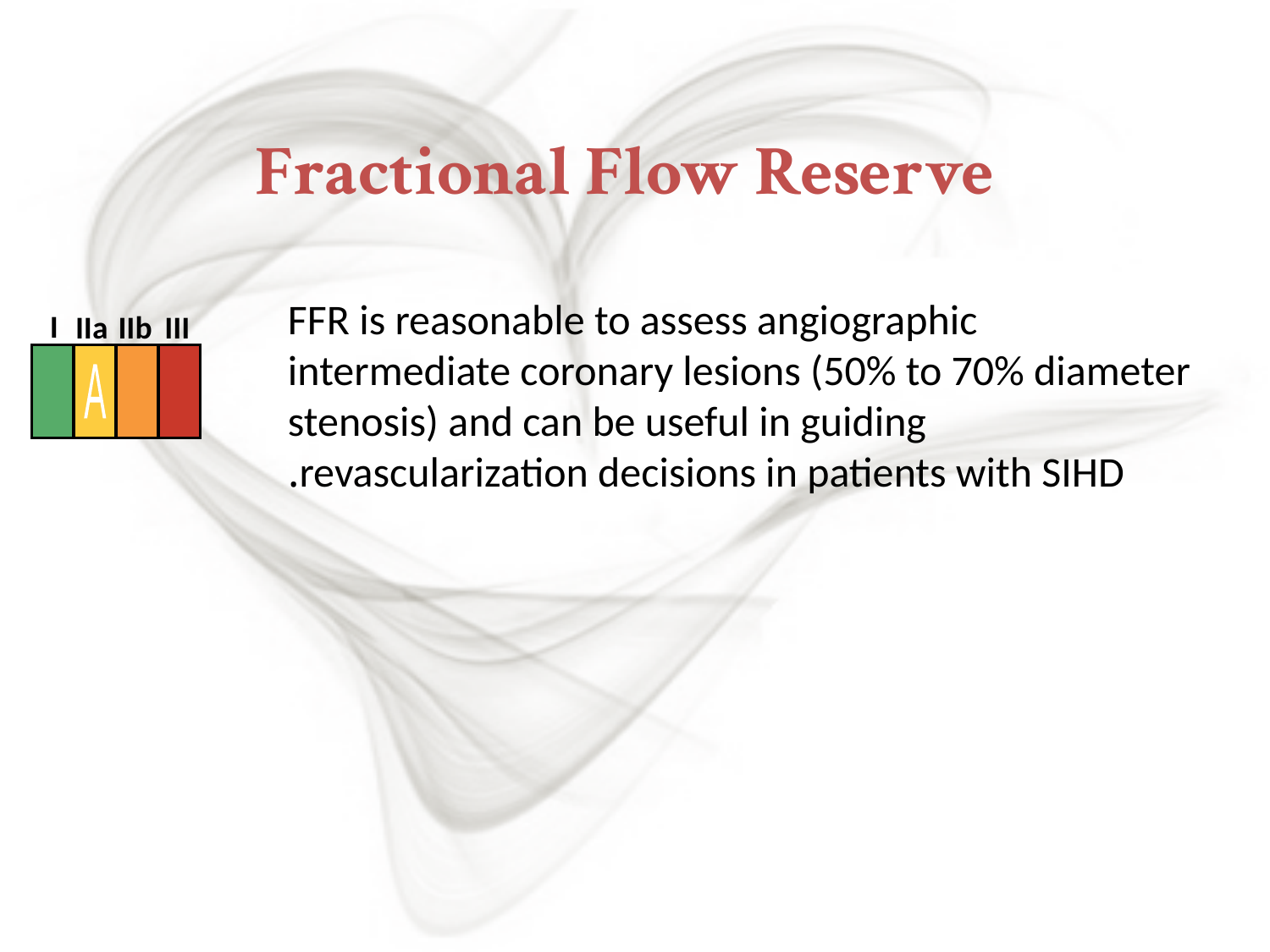

Fractional Flow Reserve
FFR is reasonable to assess angiographic intermediate coronary lesions (50% to 70% diameter stenosis) and can be useful in guiding revascularization decisions in patients with SIHD.
I
IIa
IIb
III

A